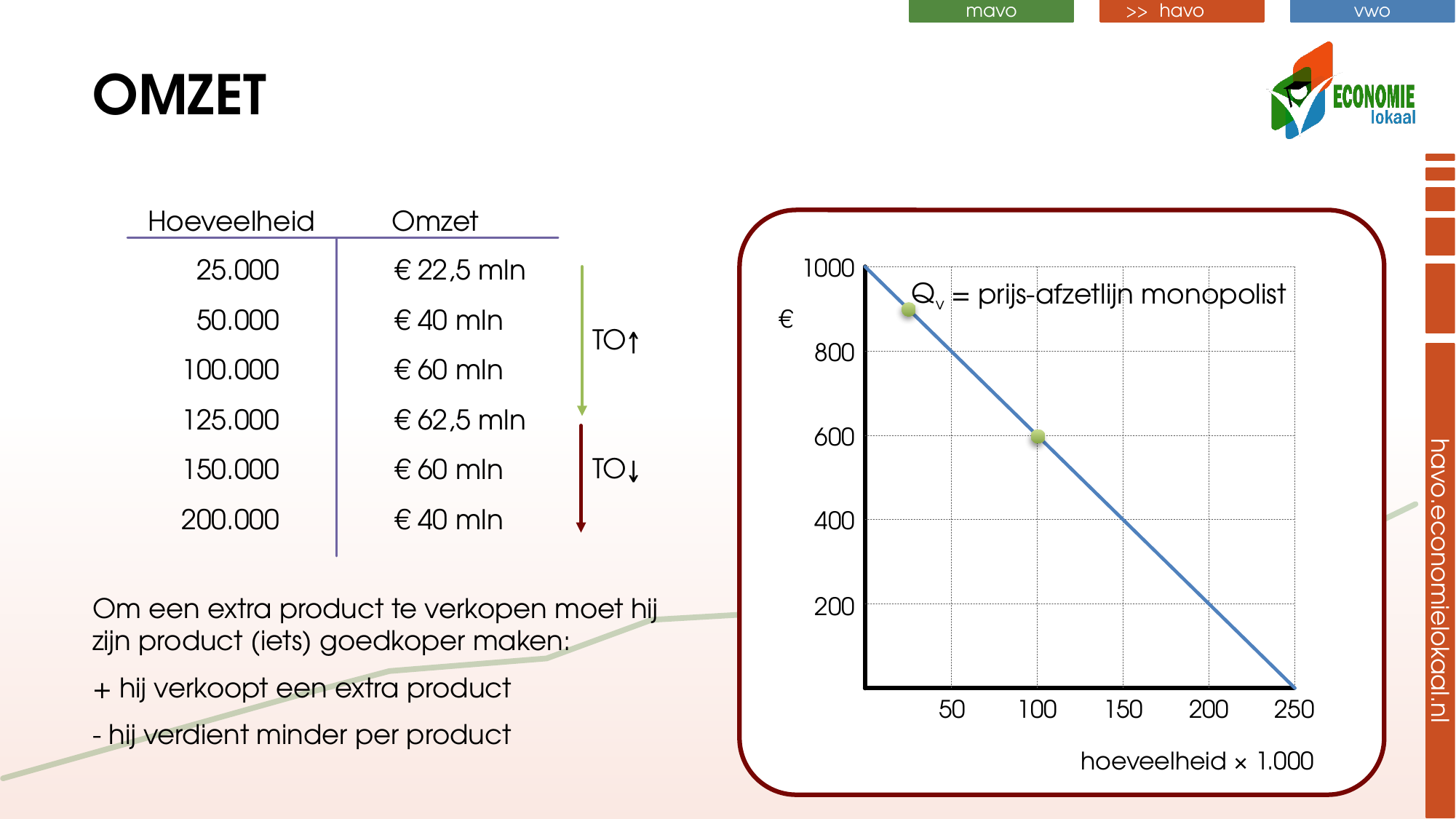

# omzet
Hoeveelheid
Omzet
25.000
€ 22,5 mln
1000
Qv
= prijs-afzetlijn monopolist
50.000
€ 40 mln
€

TO↑
800
100.000
€ 60 mln
125.000
€ 62,5 mln
600

TO↓
150.000
€ 60 mln
200.000
€ 40 mln
400
Om een extra product te verkopen moet hij zijn product (iets) goedkoper maken:
+ hij verkoopt een extra product
- hij verdient minder per product
200
50
100
150
200
250
hoeveelheid × 1.000